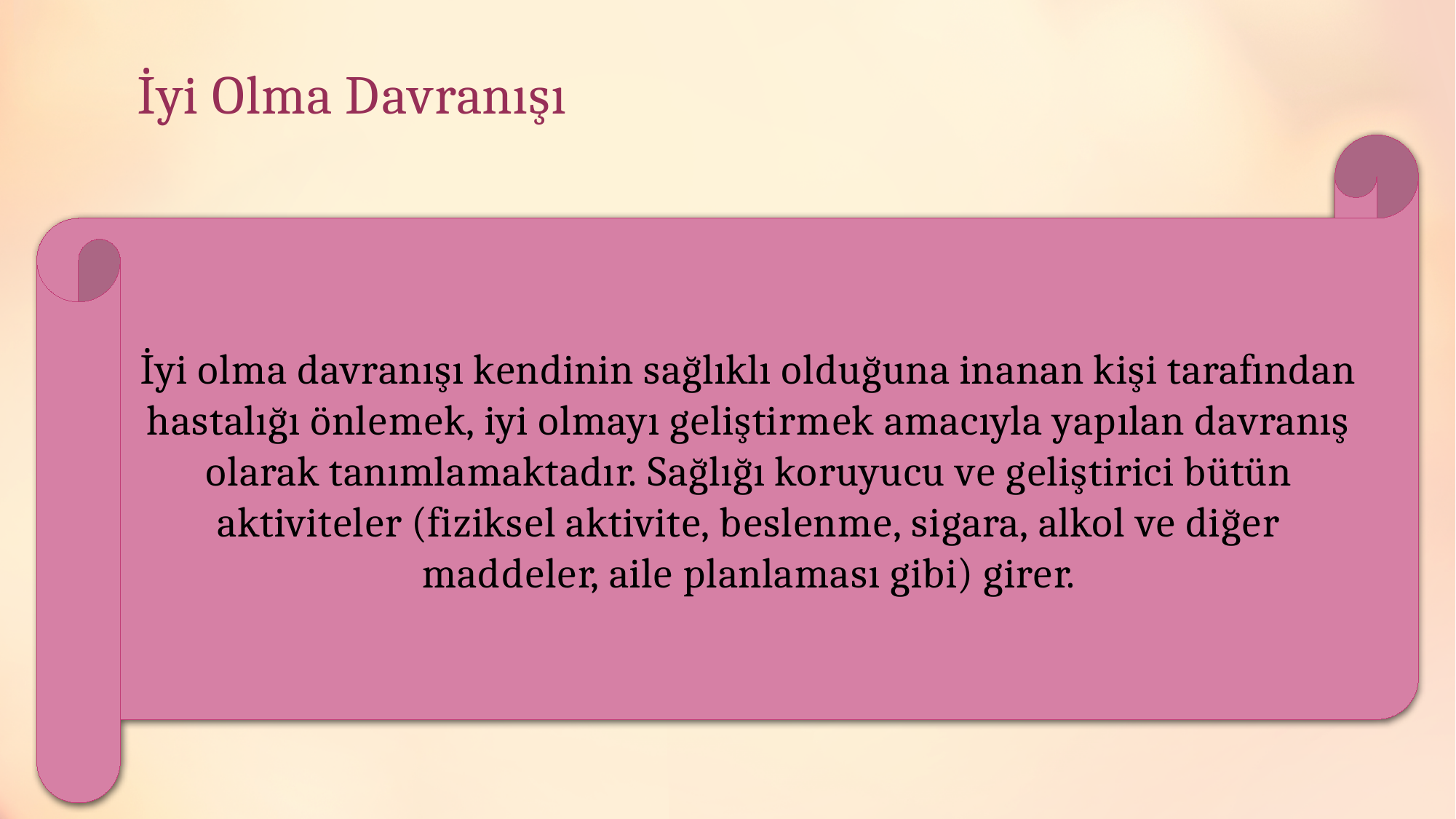

# İyi Olma Davranışı
İyi olma davranışı kendinin sağlıklı olduğuna ina­nan kişi tarafından hastalığı önlemek, iyi olmayı geliştir­mek amacıyla yapılan davranış olarak tanımlamaktadır. Sağlığı koruyucu ve geliştirici bütün aktiviteler (fi­ziksel aktivite, beslenme, sigara, alkol ve diğer maddeler, aile planlaması gibi) girer.